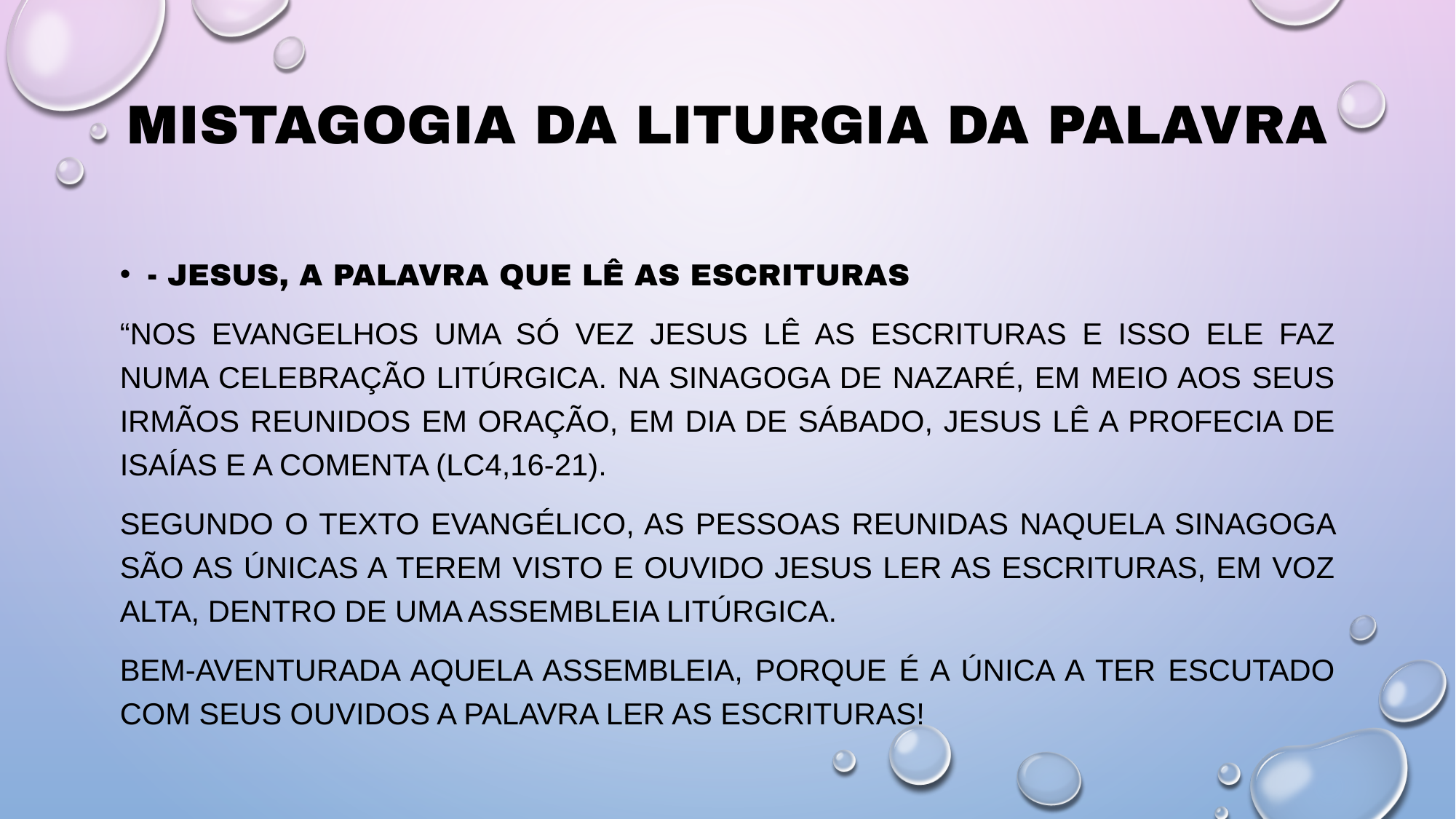

# MISTAGOGIA DA LITURGIA DA PALAVRA
- JESUS, A PALAVRA QUE LÊ AS ESCRITURAS
“NOS EVANGELHOS UMA SÓ VEZ Jesus lê as escrituras e isso ele faz numa celebração litúrgica. Na sinagoga de Nazaré, em meio aos seus irmãos reunidos em oração, em dia de sábado, jesus lê a profecia de isaías e a comenta (Lc4,16-21).
Segundo o texto evangélico, as pessoas reunidas naquela sinagoga são as únicas a terem visto e ouvido jesus ler as escrituras, em voz alta, dentro de uma assembleia litúrgica.
Bem-aventurada aquela assembleia, porque é a única a ter escutado com seus ouvidos a PALAVRA LER AS ESCRITURAS!